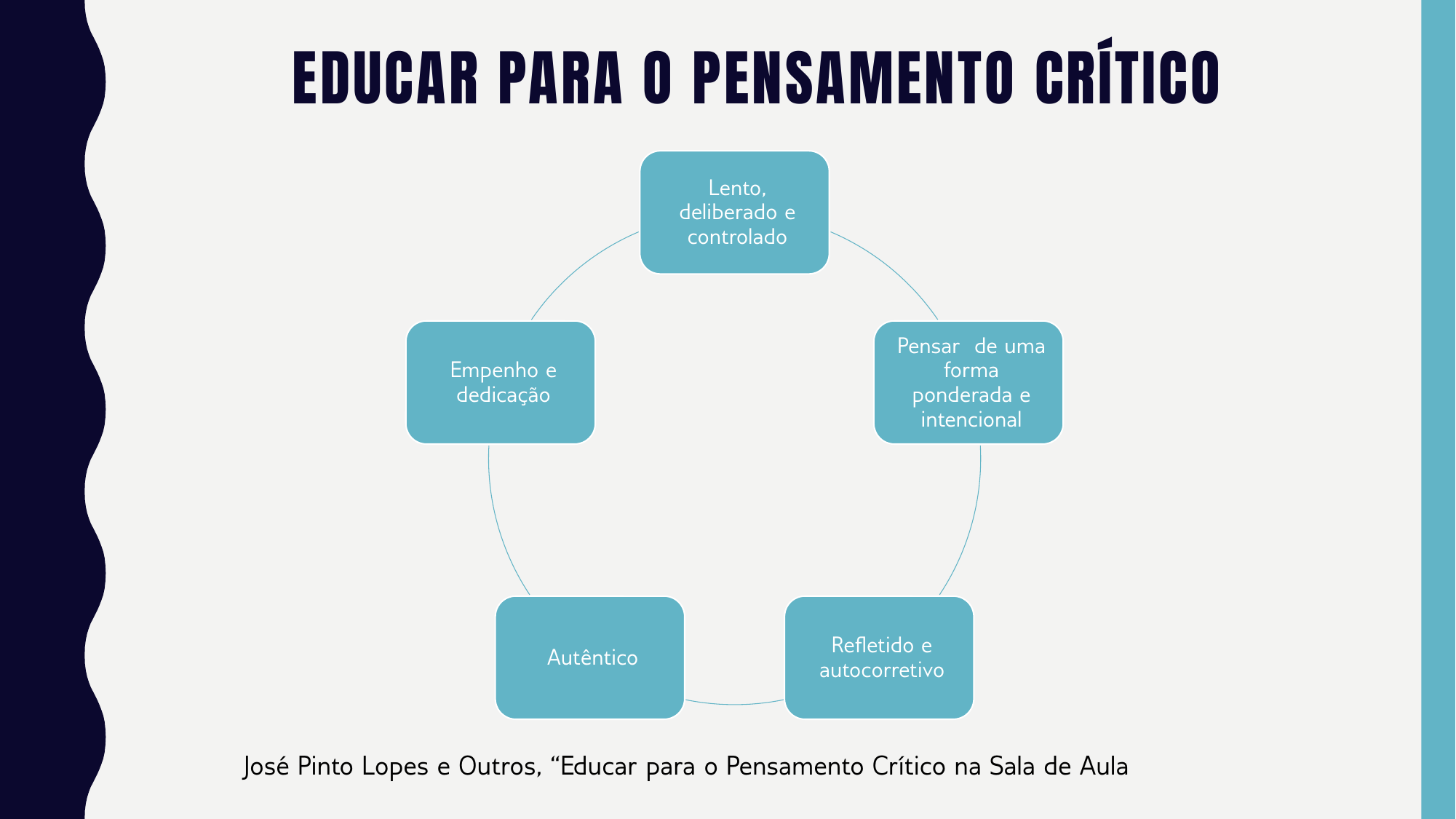

# EDUCAR PARA O PENSAMENTO CRÍTICO
Lento, deliberado e controlado
Pensar  de uma forma ponderada e intencional
Refletido e autocorretivo
Autêntico
Empenho e dedicação
José Pinto Lopes e Outros, “Educar para o Pensamento Crítico na Sala de Aula